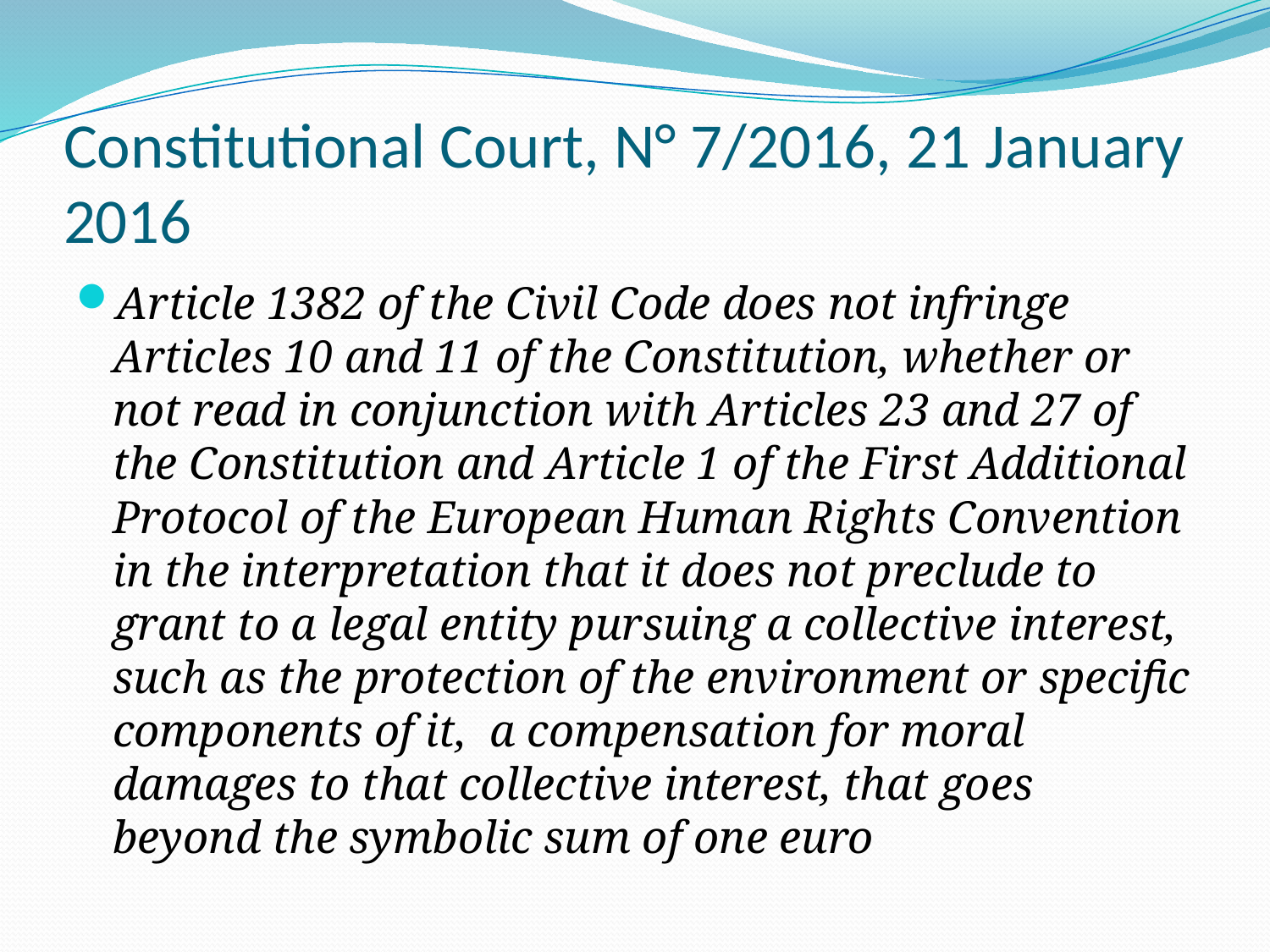

# Constitutional Court, N° 7/2016, 21 January 2016
Article 1382 of the Civil Code does not infringe Articles 10 and 11 of the Constitution, whether or not read in conjunction with Articles 23 and 27 of the Constitution and Article 1 of the First Additional Protocol of the European Human Rights Convention in the interpretation that it does not preclude to grant to a legal entity pursuing a collective interest, such as the protection of the environment or specific components of it,  a compensation for moral damages to that collective interest, that goes beyond the symbolic sum of one euro